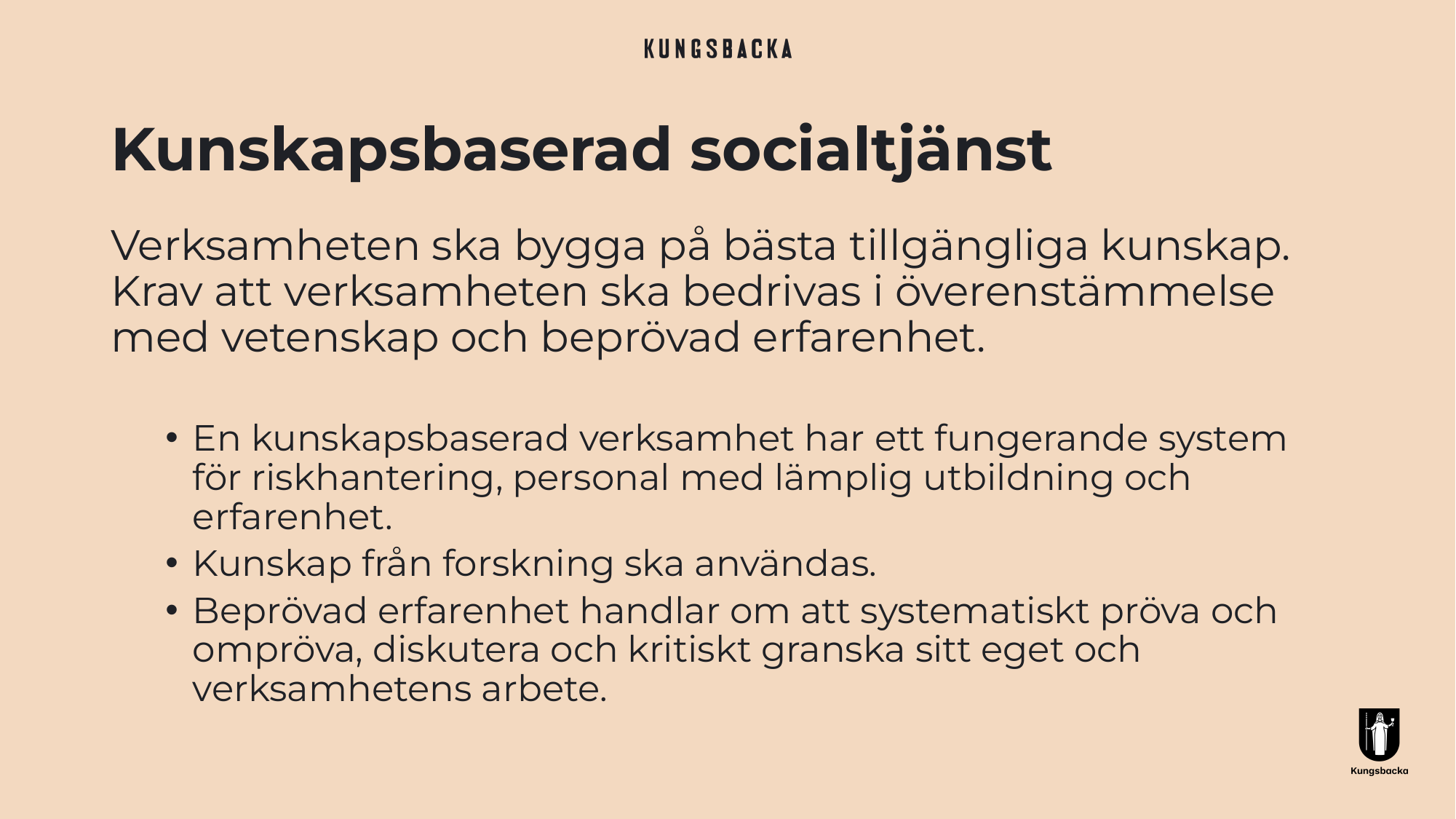

# Kunskapsbaserad socialtjänst
Verksamheten ska bygga på bästa tillgängliga kunskap. Krav att verksamheten ska bedrivas i överenstämmelse med vetenskap och beprövad erfarenhet.
En kunskapsbaserad verksamhet har ett fungerande system för riskhantering, personal med lämplig utbildning och erfarenhet.
Kunskap från forskning ska användas.
Beprövad erfarenhet handlar om att systematiskt pröva och ompröva, diskutera och kritiskt granska sitt eget och verksamhetens arbete.